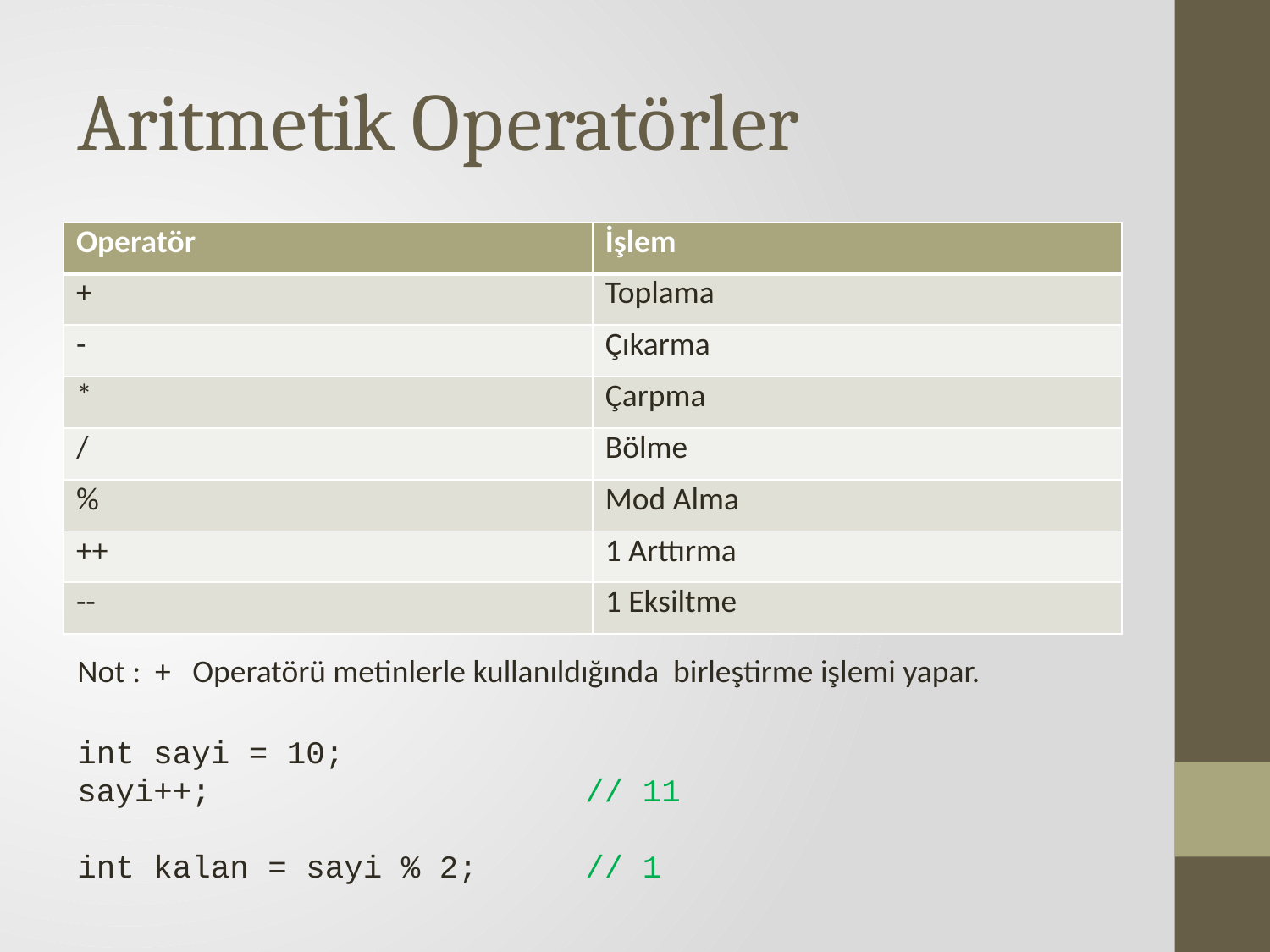

# Aritmetik Operatörler
| Operatör | İşlem |
| --- | --- |
| + | Toplama |
| - | Çıkarma |
| \* | Çarpma |
| / | Bölme |
| % | Mod Alma |
| ++ | 1 Arttırma |
| -- | 1 Eksiltme |
Not :  +   Operatörü metinlerle kullanıldığında  birleştirme işlemi yapar.
int sayi = 10;
sayi++;			// 11

int kalan = sayi % 2; 	// 1